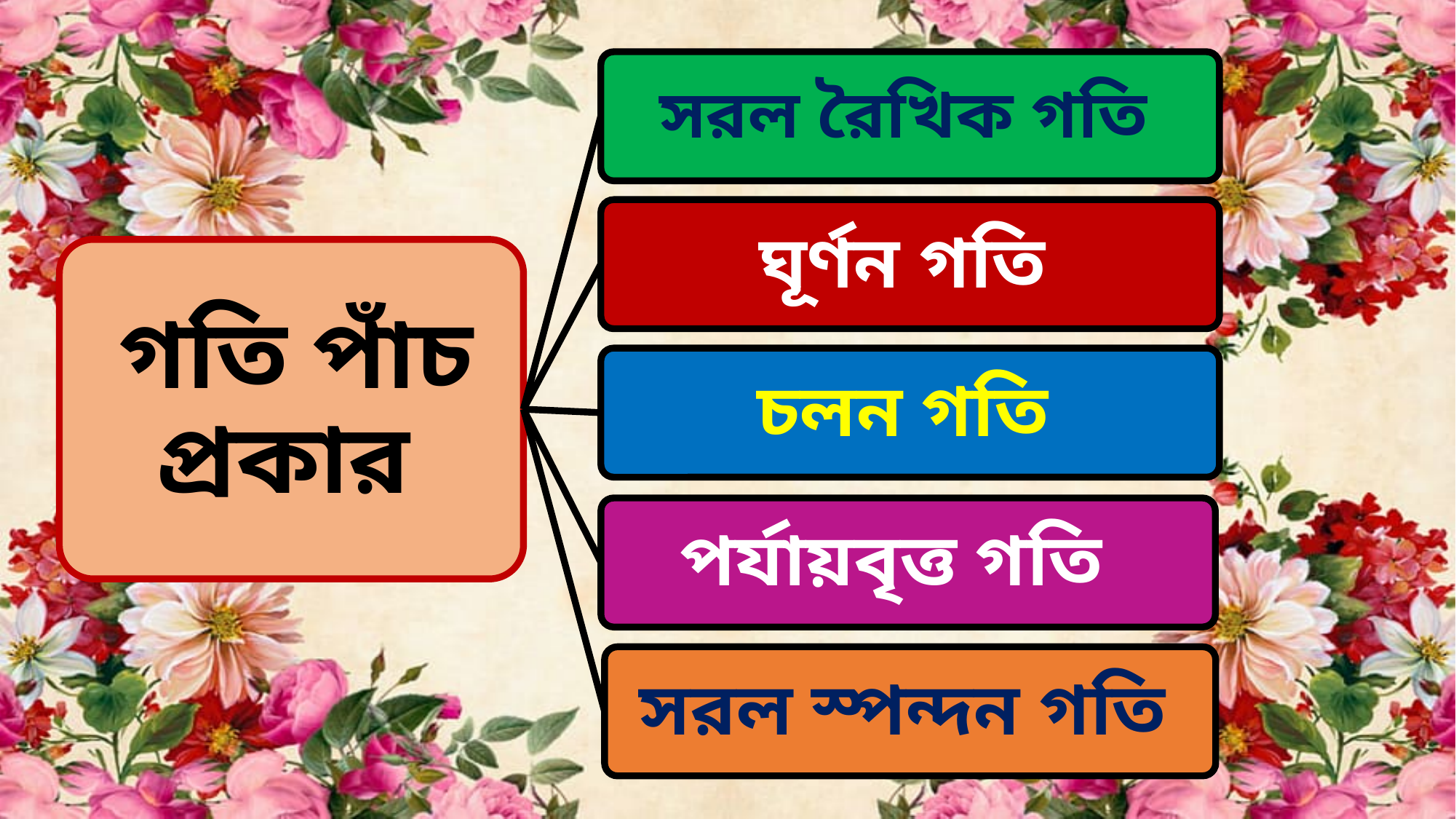

গতি পাঁচ প্রকার

সরল রৈখিক গতি

ঘূর্ণন গতি

চলন গতি

পর্যায়বৃত্ত গতি

সরল স্পন্দন গতি